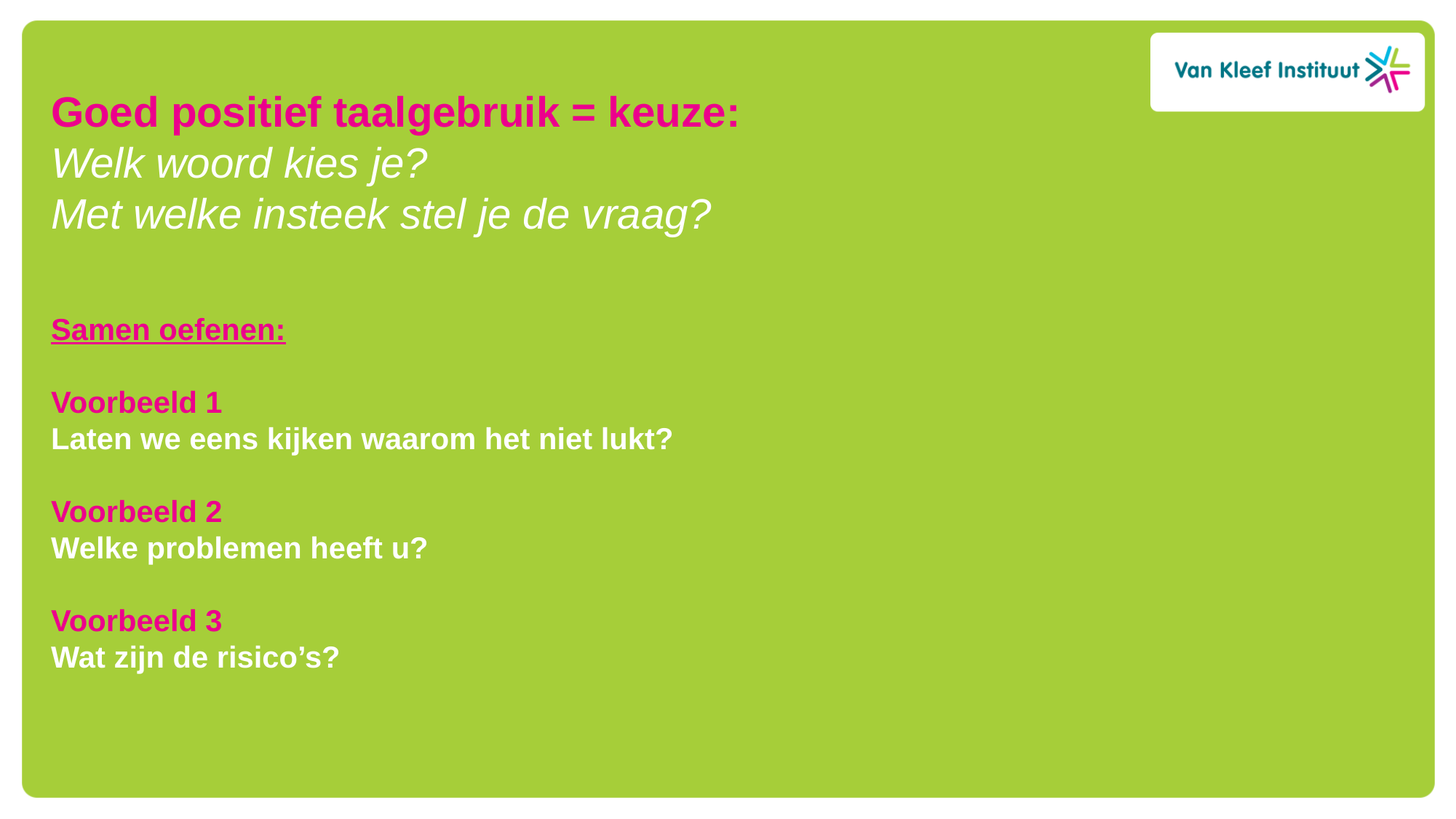

Goed positief taalgebruik = keuze:
Welk woord kies je?
Met welke insteek stel je de vraag?

Samen oefenen:

Voorbeeld 1
Laten we eens kijken waarom het niet lukt?

Voorbeeld 2
Welke problemen heeft u?

Voorbeeld 3
Wat zijn de risico’s?